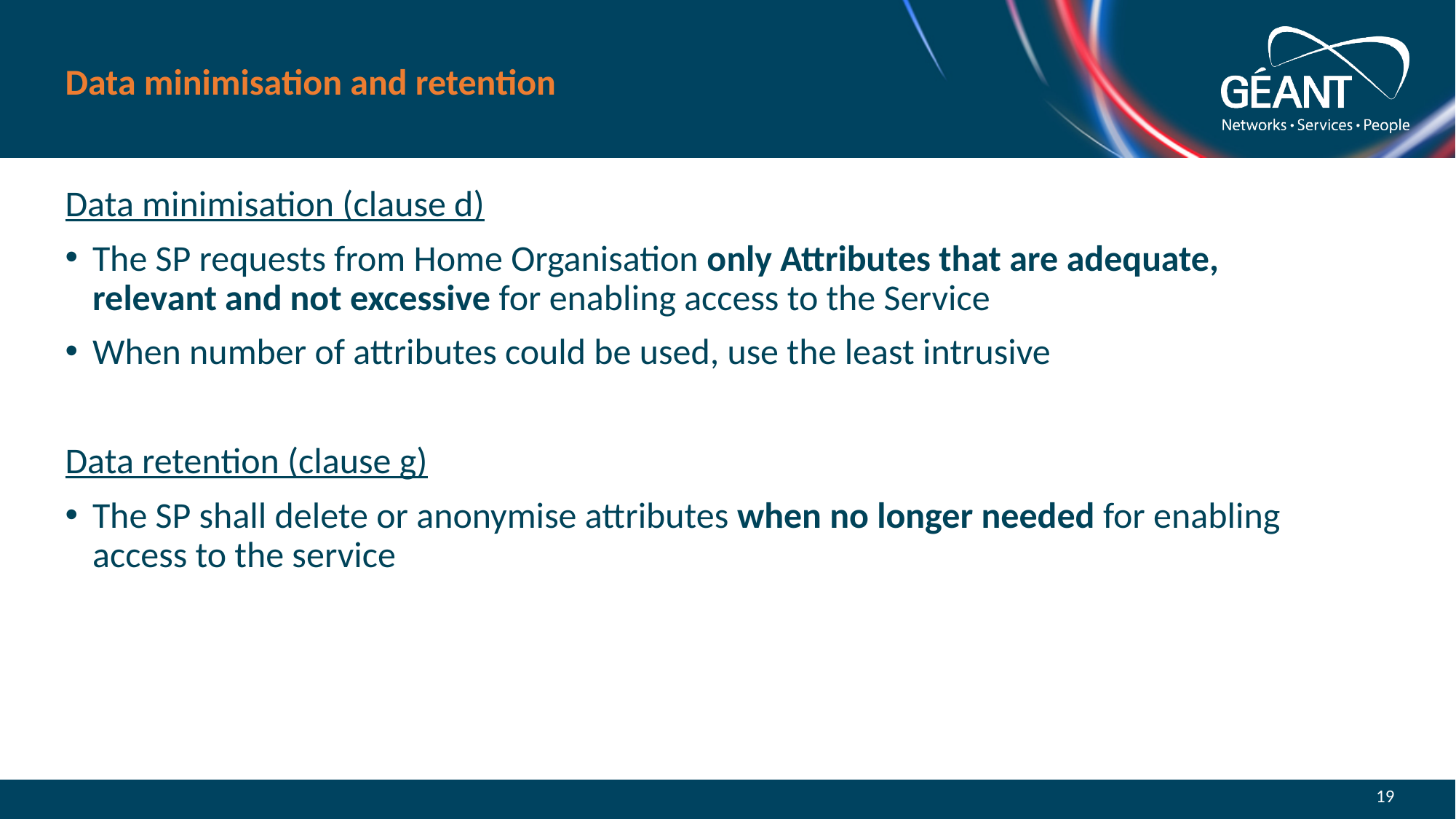

# Data minimisation and retention
Data minimisation (clause d)
The SP requests from Home Organisation only Attributes that are adequate, relevant and not excessive for enabling access to the Service
When number of attributes could be used, use the least intrusive

Data retention (clause g)
The SP shall delete or anonymise attributes when no longer needed for enabling access to the service

19